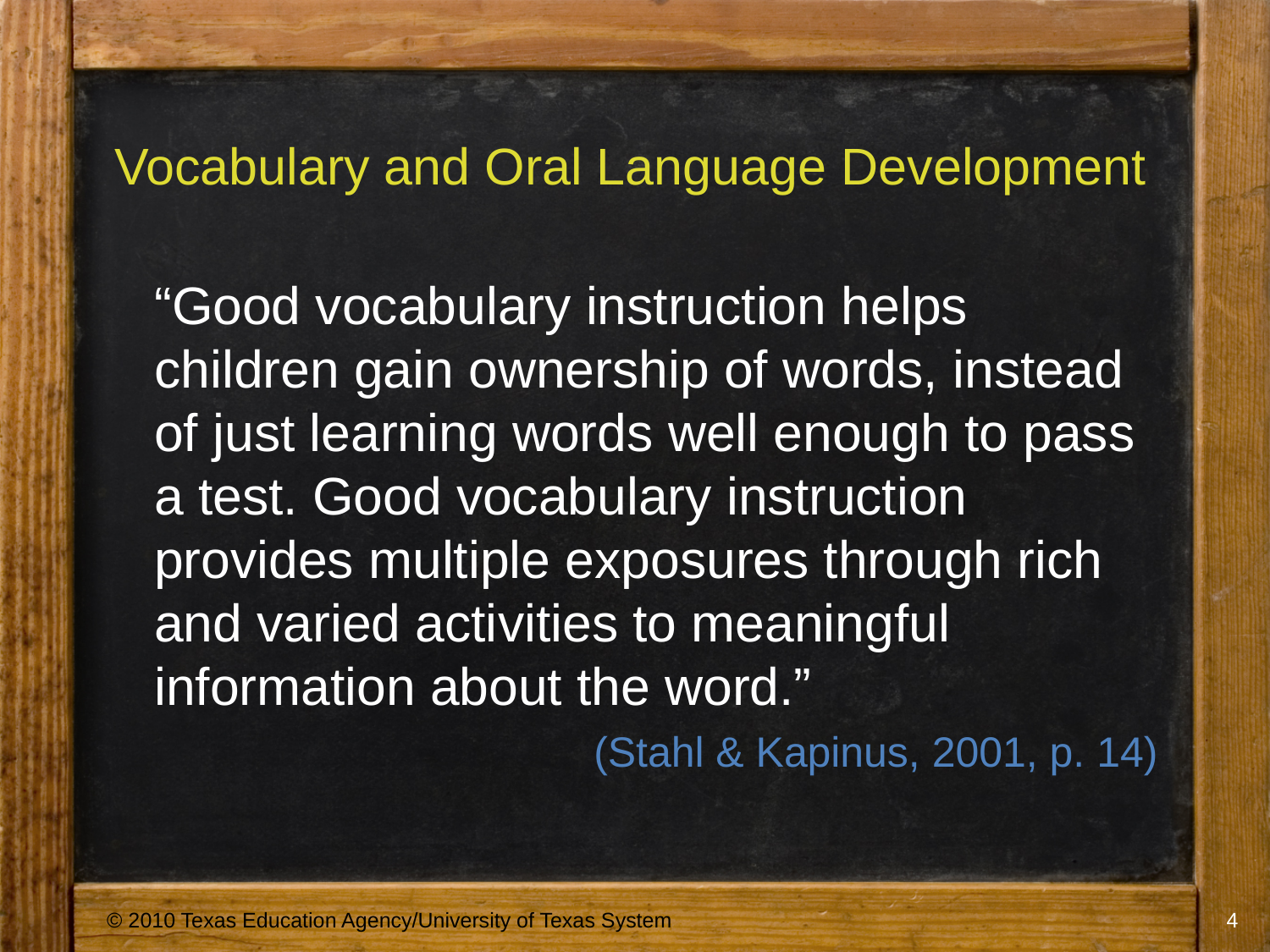

# Vocabulary and Oral Language Development
	“Good vocabulary instruction helps children gain ownership of words, instead of just learning words well enough to pass a test. Good vocabulary instruction provides multiple exposures through rich and varied activities to meaningful information about the word.”
(Stahl & Kapinus, 2001, p. 14)

© 2010 Texas Education Agency/University of Texas System
4